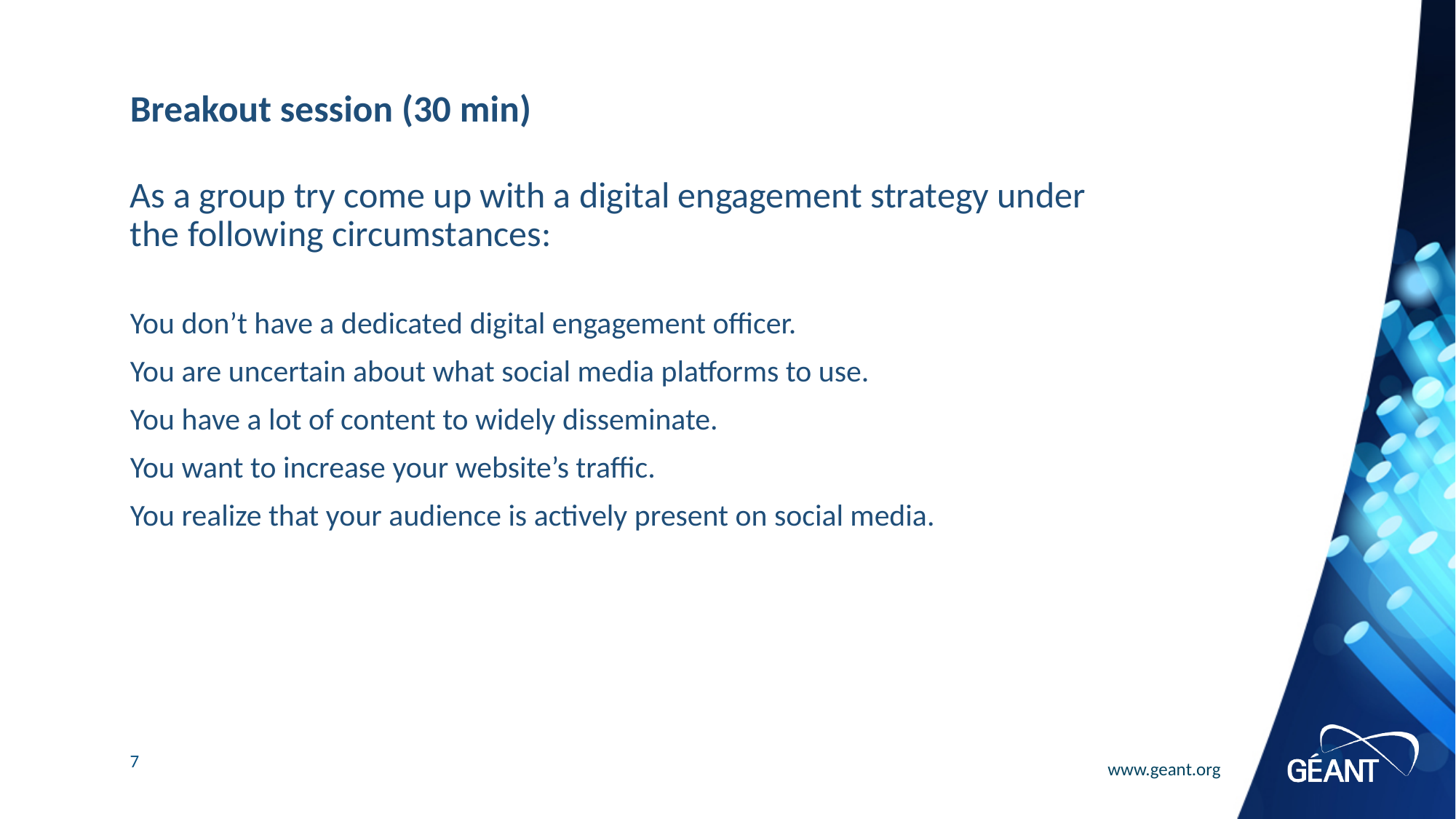

# Breakout session (30 min)
As a group try come up with a digital engagement strategy under the following circumstances:

You don’t have a dedicated digital engagement officer.
You are uncertain about what social media platforms to use.
You have a lot of content to widely disseminate.
You want to increase your website’s traffic.
You realize that your audience is actively present on social media.